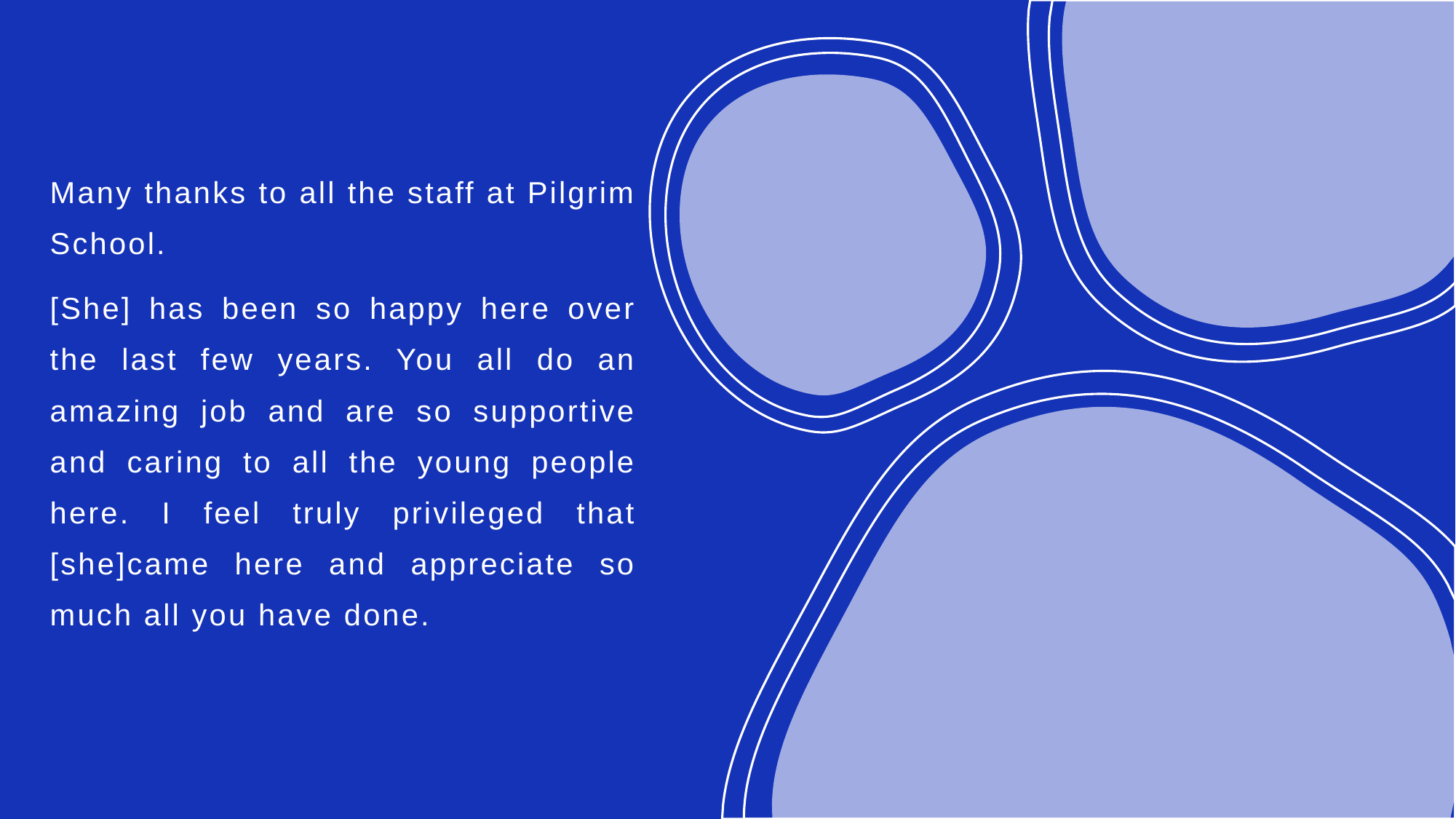

Many thanks to all the staff at Pilgrim School.
[She] has been so happy here over the last few years. You all do an amazing job and are so supportive and caring to all the young people here. I feel truly privileged that [she]came here and appreciate so much all you have done.